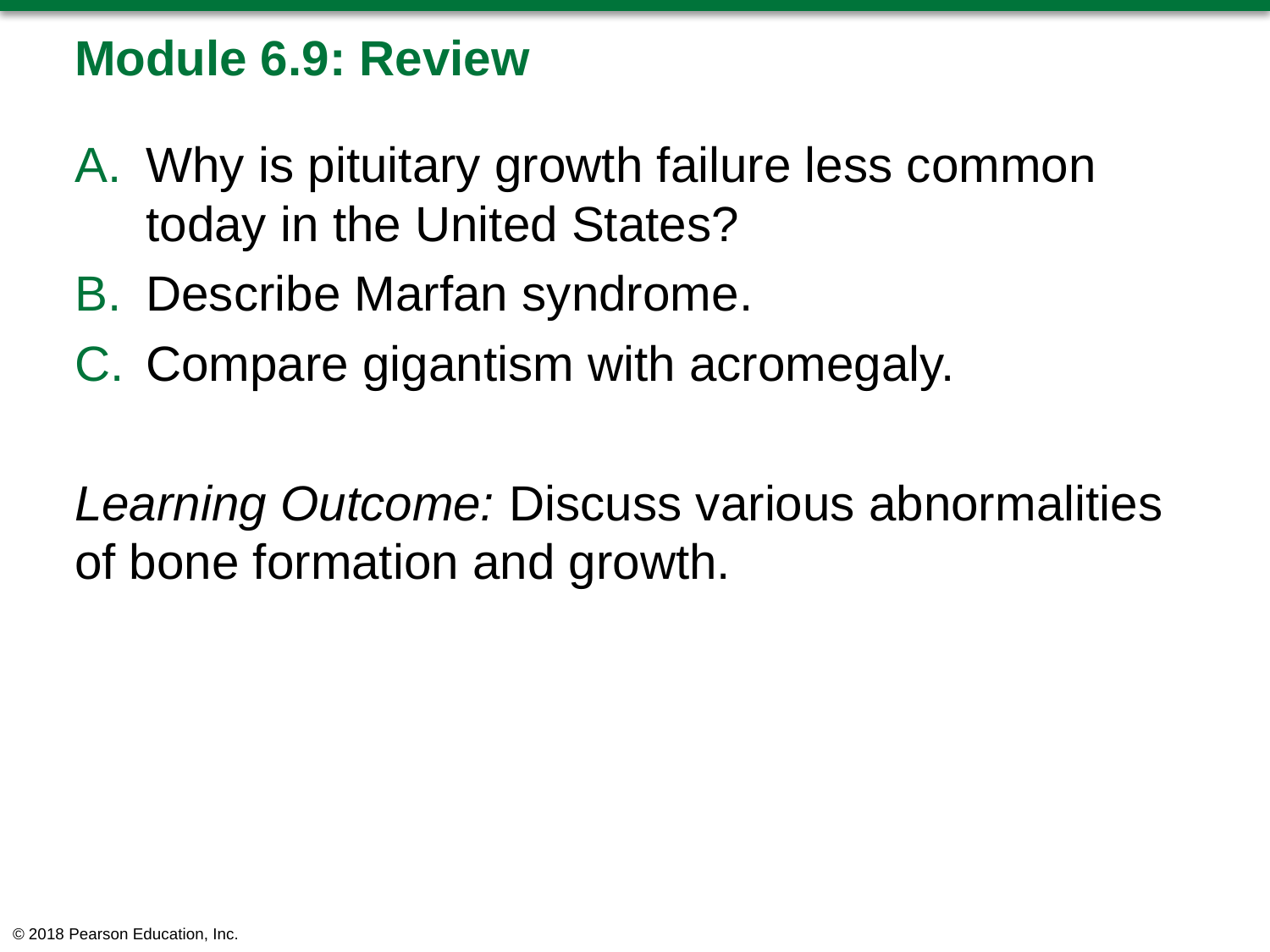

# Module 6.9: Review
Why is pituitary growth failure less common today in the United States?
Describe Marfan syndrome.
Compare gigantism with acromegaly.

Learning Outcome: Discuss various abnormalities of bone formation and growth.
© 2018 Pearson Education, Inc.